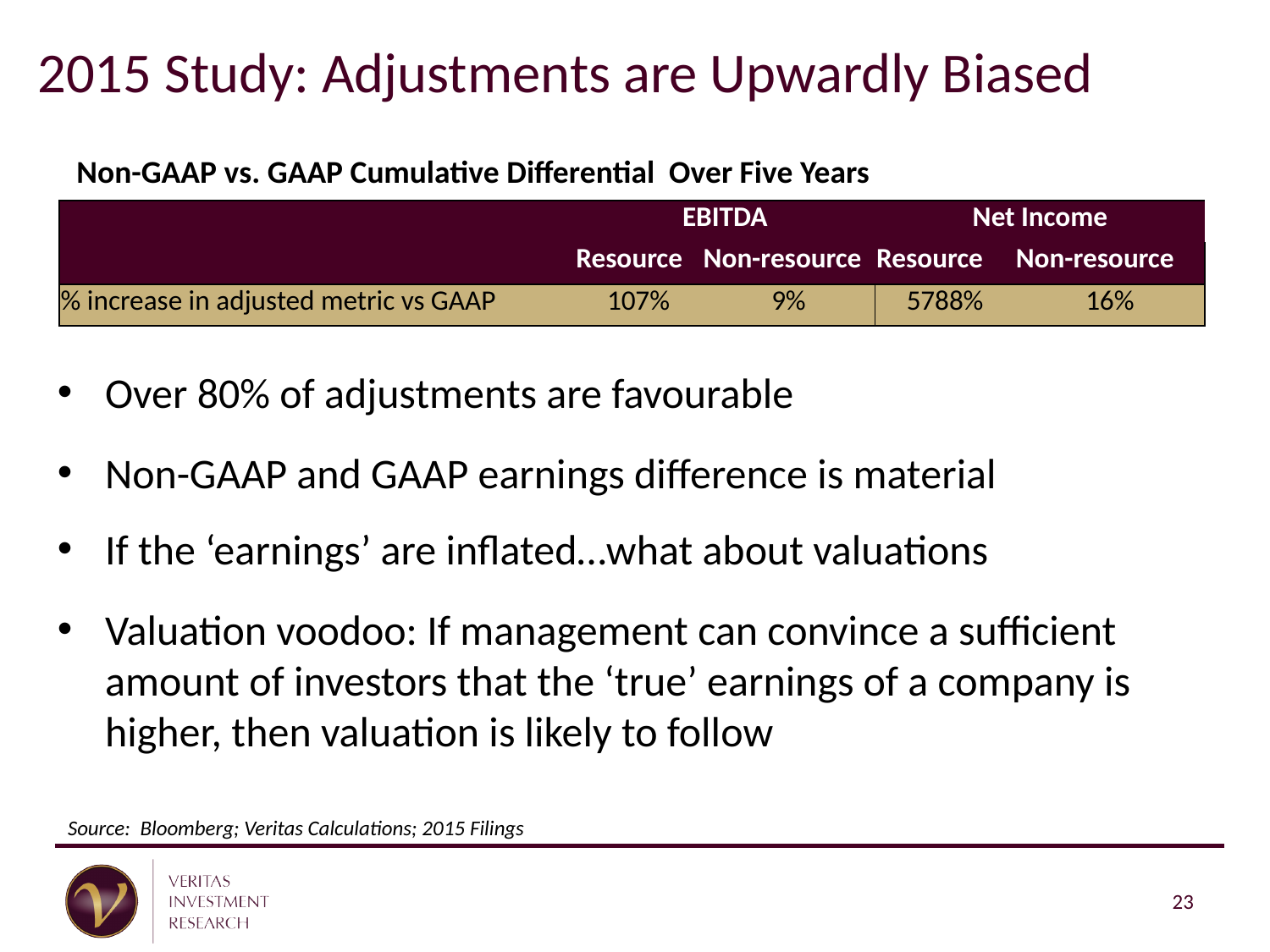

2015 Study: Adjustments are Upwardly Biased
Non-GAAP vs. GAAP Cumulative Differential  Over Five Years
|  | EBITDA |  | Net Income |  |
| --- | --- | --- | --- | --- |
|  | Resource | Non-resource | Resource | Non-resource |
| % increase in adjusted metric vs GAAP | 107% | 9% | 5788% | 16% |
Over 80% of adjustments are favourable

Non-GAAP and GAAP earnings difference is material

If the ‘earnings’ are inflated…what about valuations

Valuation voodoo: If management can convince a sufficient amount of investors that the ‘true’ earnings of a company is higher, then valuation is likely to follow

Source:  Bloomberg; Veritas Calculations; 2015 Filings
23